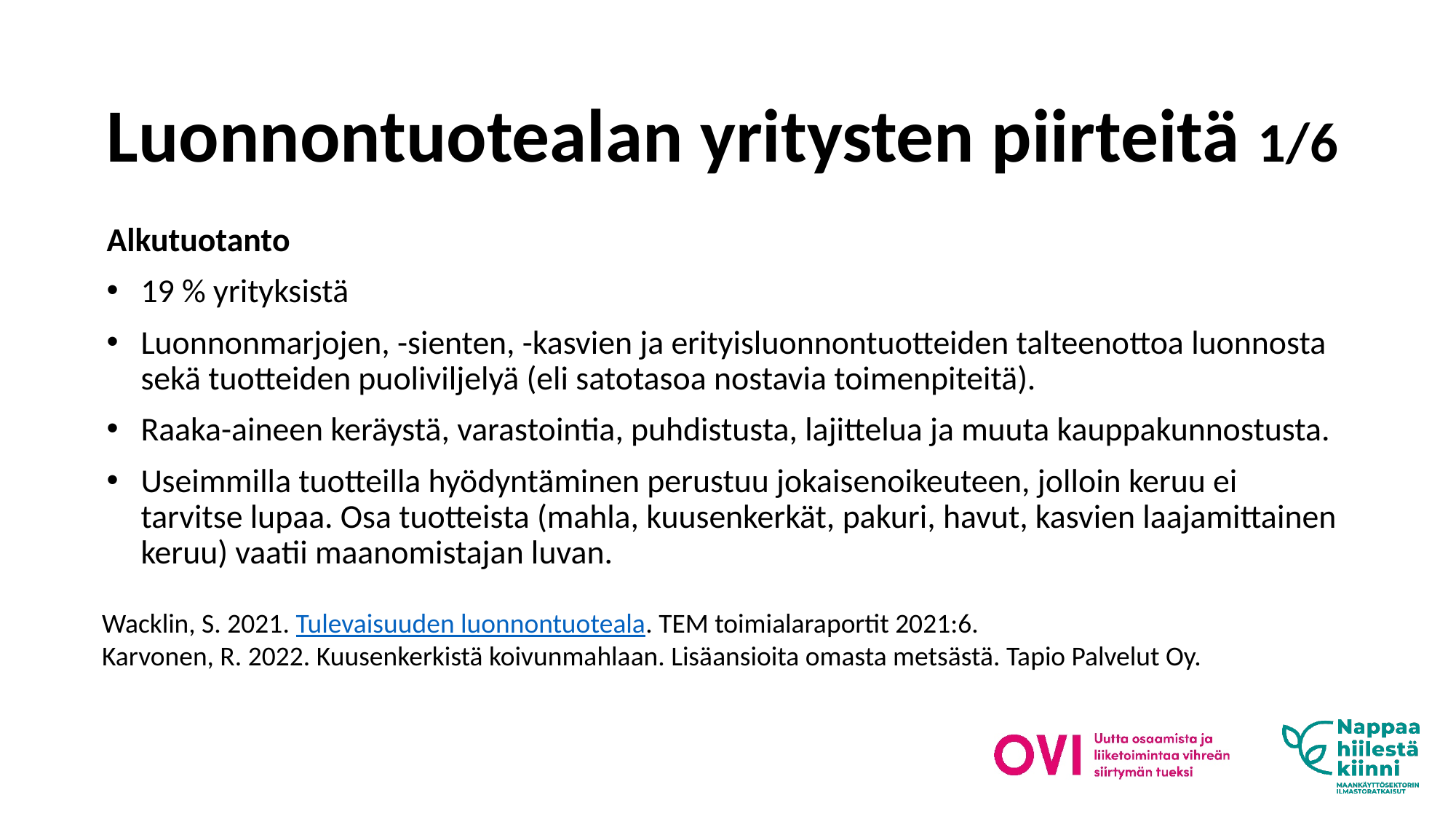

# Luonnontuotealan yritysten piirteitä 1/6
Alkutuotanto
19 % yrityksistä
Luonnonmarjojen, -sienten, -kasvien ja erityisluonnontuotteiden talteenottoa luonnosta sekä tuotteiden puoliviljelyä (eli satotasoa nostavia toimenpiteitä).
Raaka-aineen keräystä, varastointia, puhdistusta, lajittelua ja muuta kauppakunnostusta.
Useimmilla tuotteilla hyödyntäminen perustuu jokaisenoikeuteen, jolloin keruu ei tarvitse lupaa. Osa tuotteista (mahla, kuusenkerkät, pakuri, havut, kasvien laajamittainen keruu) vaatii maanomistajan luvan.

Wacklin, S. 2021. Tulevaisuuden luonnontuoteala. TEM toimialaraportit 2021:6.
Karvonen, R. 2022. Kuusenkerkistä koivunmahlaan. Lisäansioita omasta metsästä. Tapio Palvelut Oy.